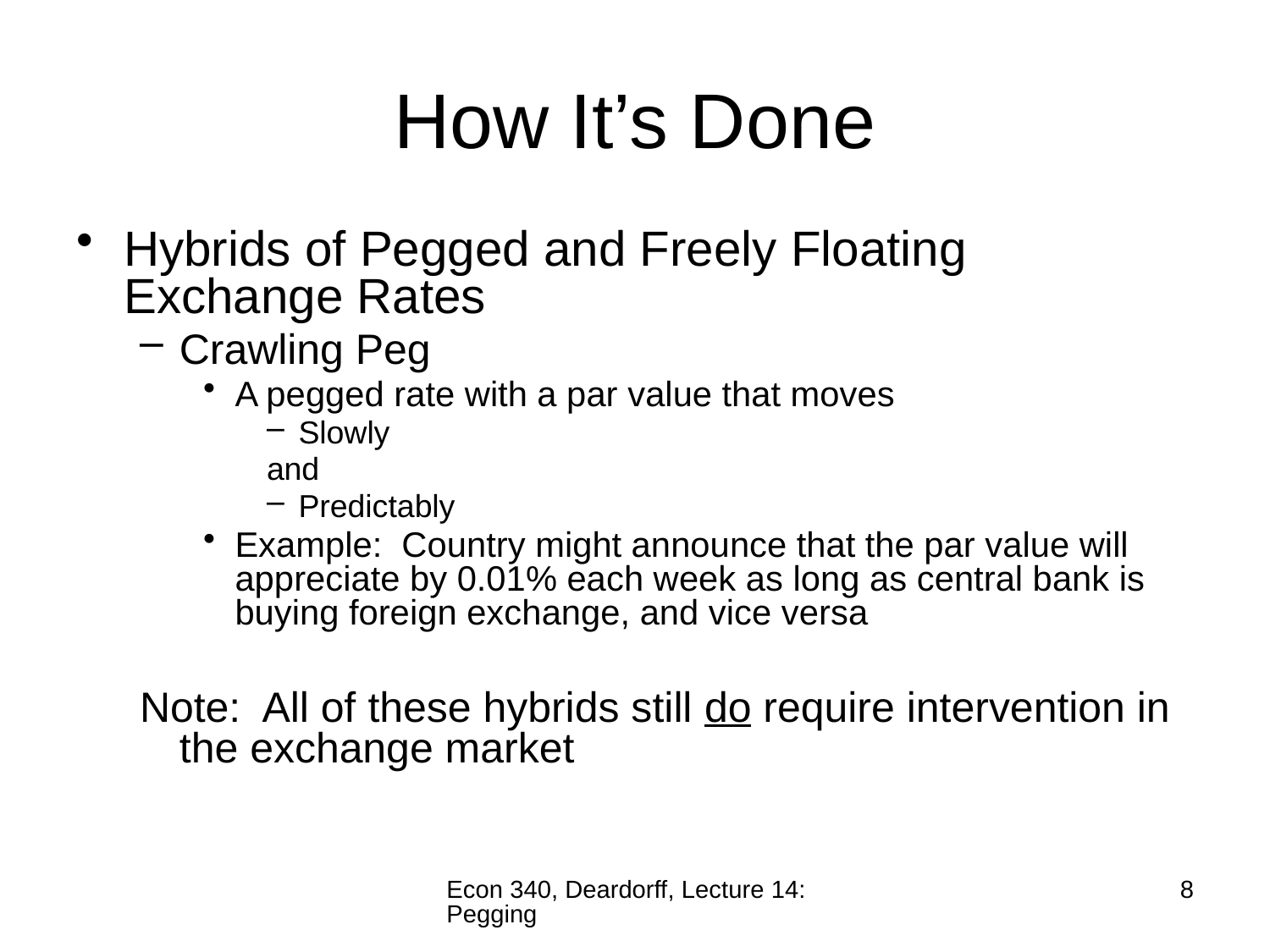

# How It’s Done
Hybrids of Pegged and Freely Floating Exchange Rates
Crawling Peg
A pegged rate with a par value that moves
Slowly
and
Predictably
Example:  Country might announce that the par value will appreciate by 0.01% each week as long as central bank is buying foreign exchange, and vice versa

Note:  All of these hybrids still do require intervention in the exchange market

Econ 340, Deardorff, Lecture 14:  Pegging
8